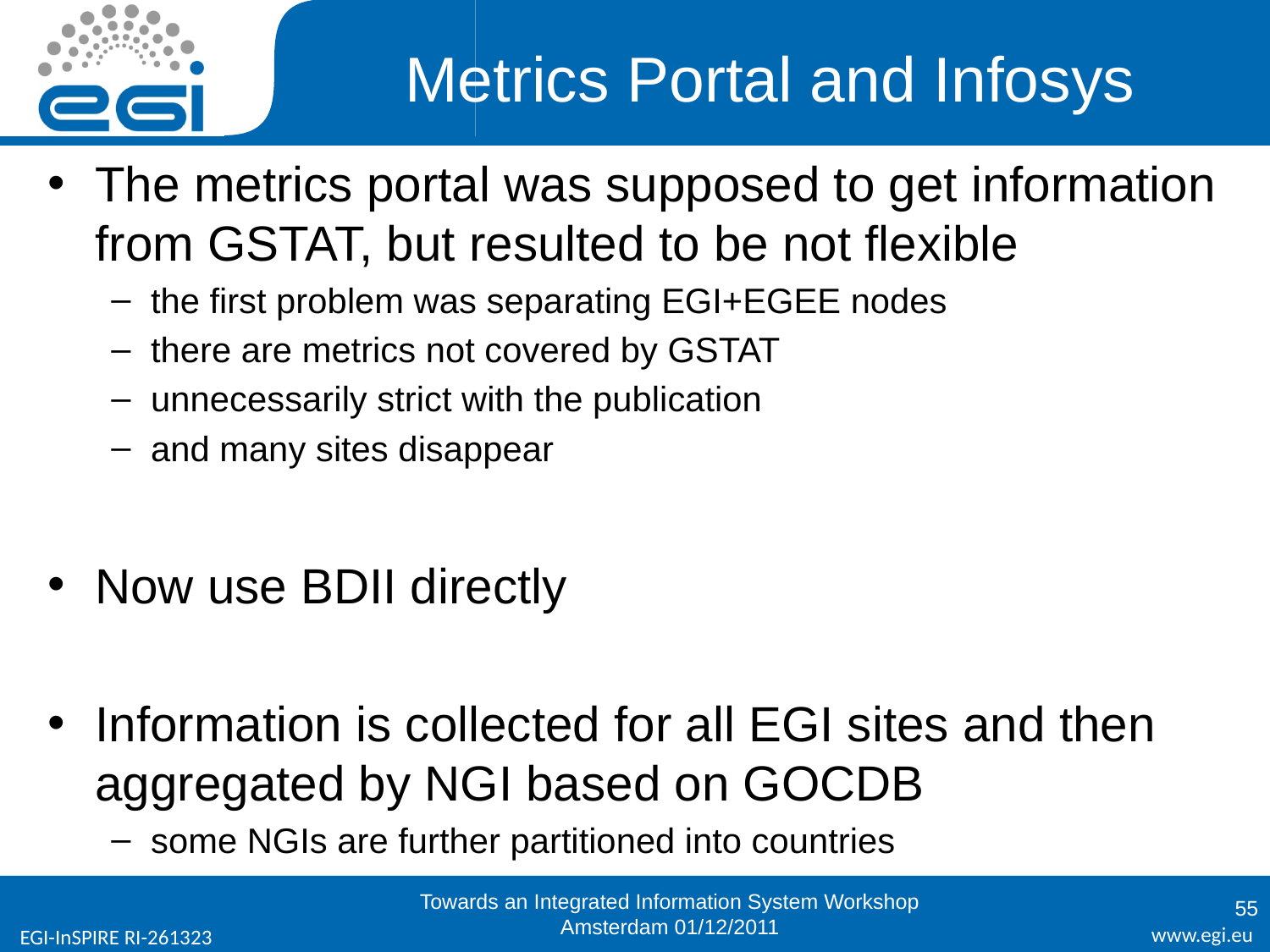

# Metrics Portal and Infosys
The metrics portal was supposed to get information from GSTAT, but resulted to be not flexible
the first problem was separating EGI+EGEE nodes
there are metrics not covered by GSTAT
unnecessarily strict with the publication
and many sites disappear

Now use BDII directly

Information is collected for all EGI sites and then aggregated by NGI based on GOCDB
some NGIs are further partitioned into countries
Towards an Integrated Information System Workshop
Amsterdam 01/12/2011
55